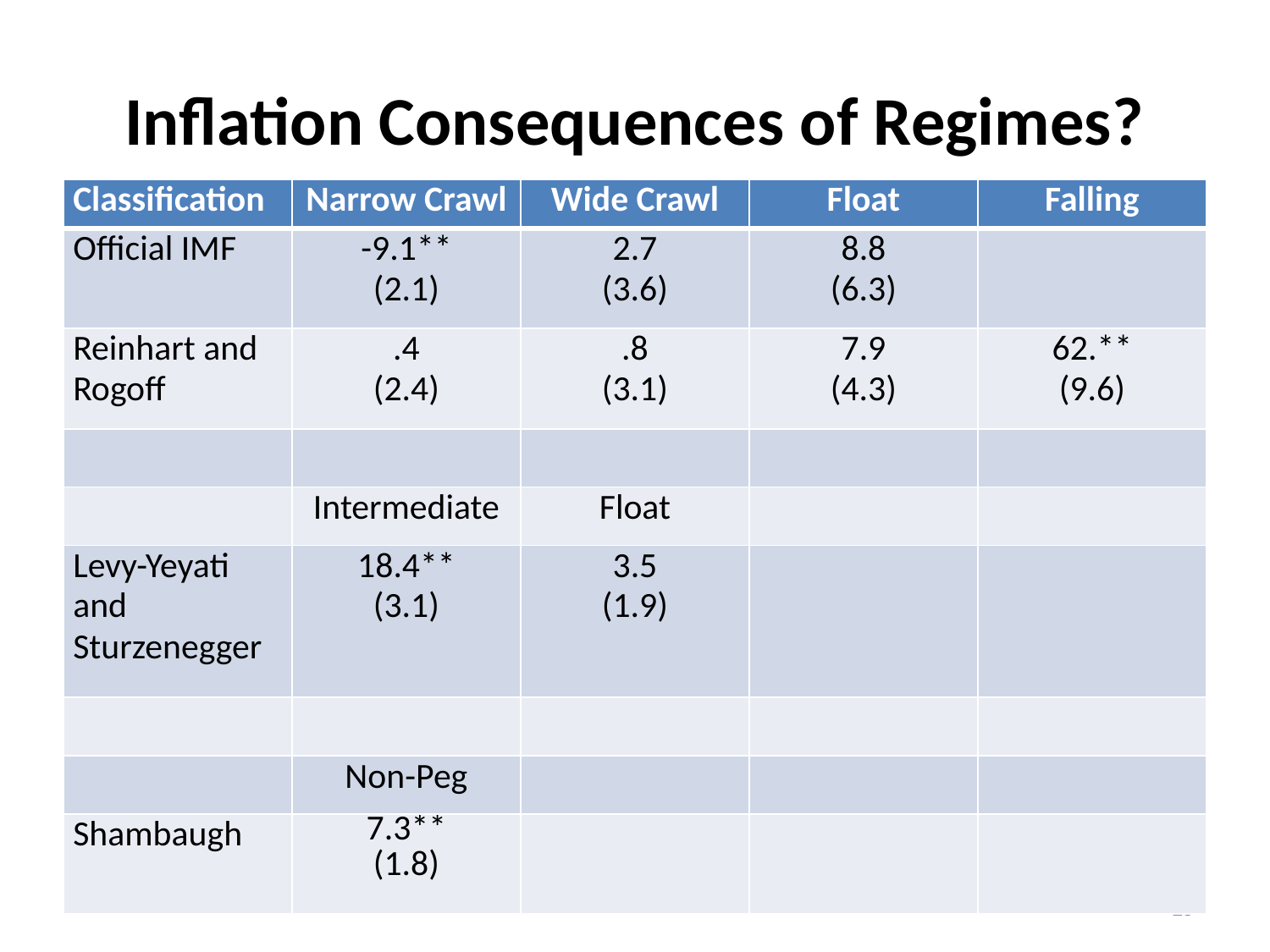

# Inflation Consequences of Regimes?
| Classification | Narrow Crawl | Wide Crawl | Float | Falling |
| --- | --- | --- | --- | --- |
| Official IMF | -9.1\*\* (2.1) | 2.7 (3.6) | 8.8 (6.3) |  |
| Reinhart and Rogoff | .4 (2.4) | .8 (3.1) | 7.9 (4.3) | 62.\*\* (9.6) |
|  |  |  |  |  |
|  | Intermediate | Float |  |  |
| Levy-Yeyati and Sturzenegger | 18.4\*\* (3.1) | 3.5 (1.9) |  |  |
|  |  |  |  |  |
|  | Non-Peg |  |  |  |
| Shambaugh | 7.3\*\* (1.8) |  |  |  |
25